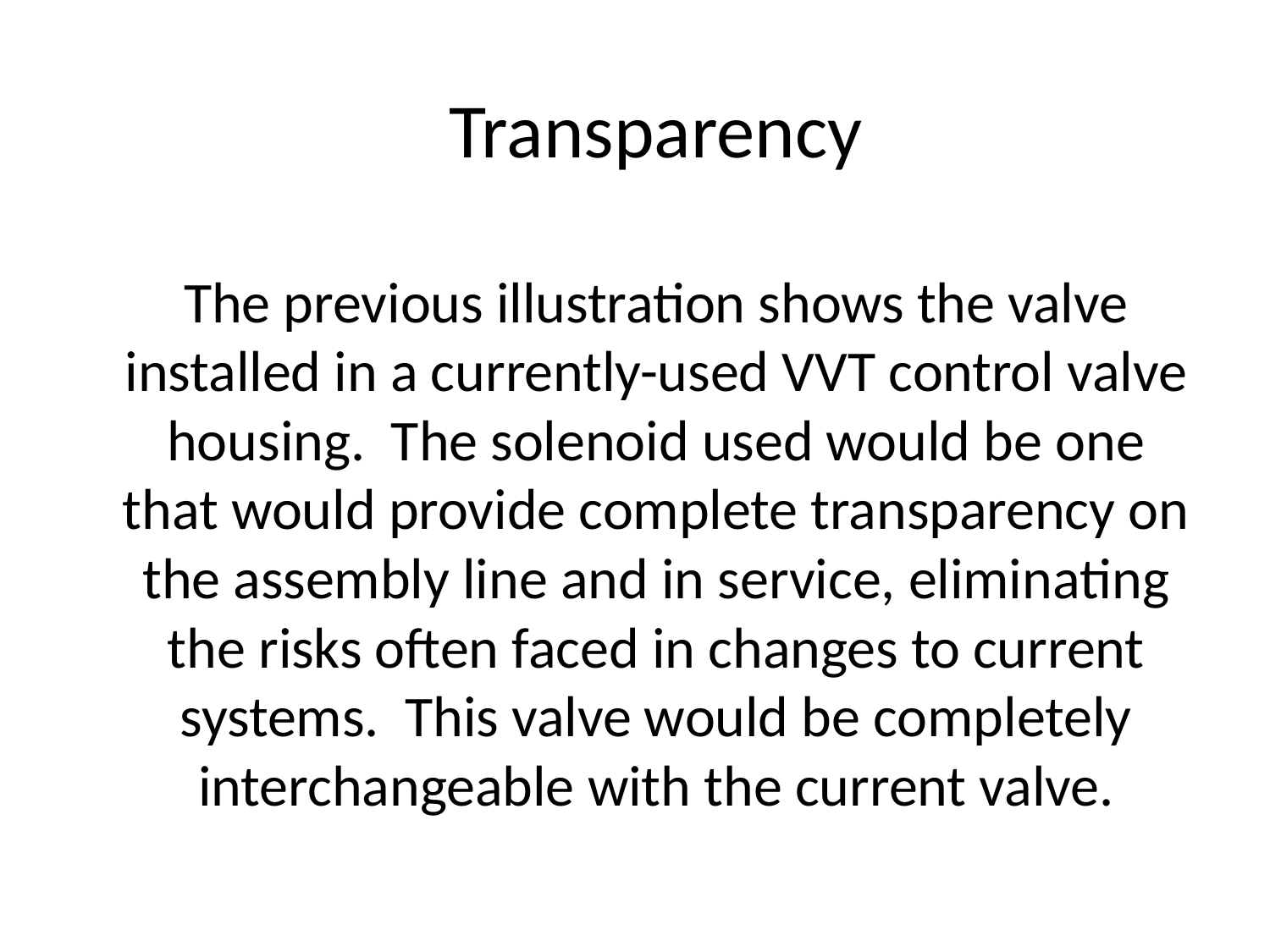

# Transparency The previous illustration shows the valve installed in a currently-used VVT control valve housing.  The solenoid used would be one that would provide complete transparency on the assembly line and in service, eliminating the risks often faced in changes to current systems.  This valve would be completely interchangeable with the current valve.